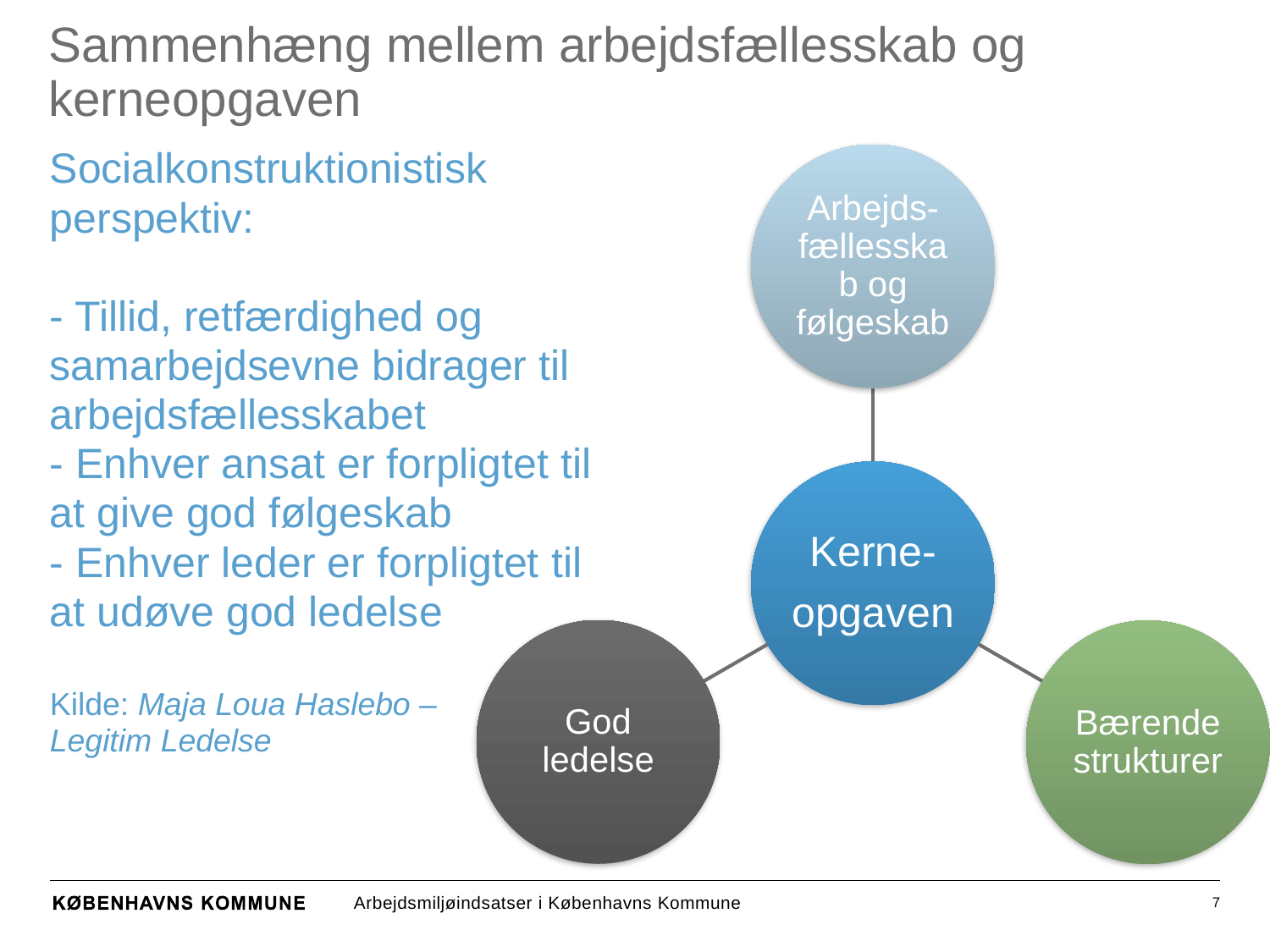

# Sammenhæng mellem arbejdsfællesskab og kerneopgaven
Socialkonstruktionistisk perspektiv:

- Tillid, retfærdighed og samarbejdsevne bidrager til arbejdsfællesskabet
- Enhver ansat er forpligtet til at give god følgeskab
- Enhver leder er forpligtet til at udøve god ledelse

Kilde: Maja Loua Haslebo –
Legitim Ledelse
Kerne-
opgaven

Arbejds-fællesskab og følgeskab

Bærende strukturer

God ledelse
7